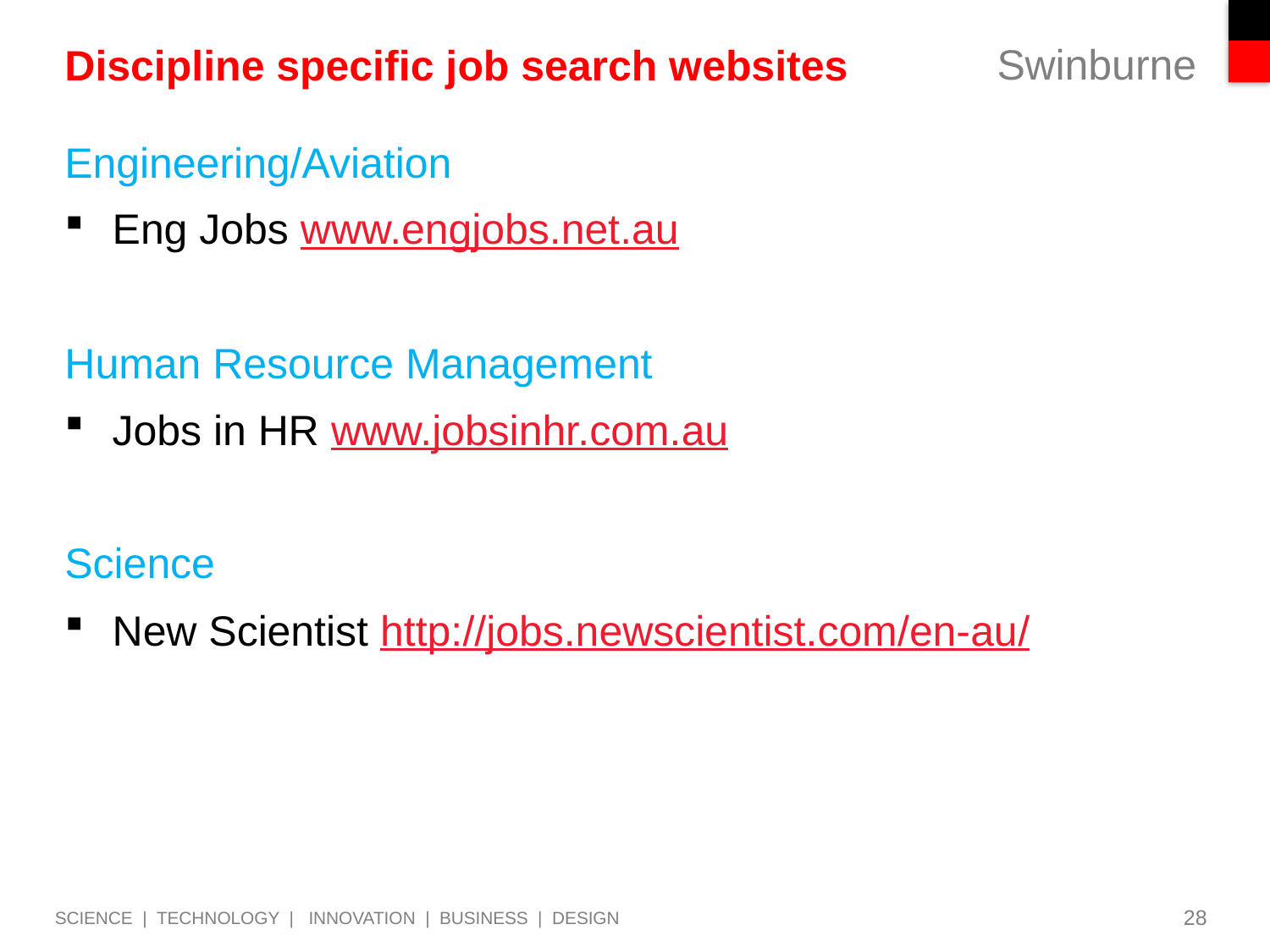

# Discipline specific job search websites
Engineering/Aviation
Eng Jobs www.engjobs.net.au

Human Resource Management
Jobs in HR www.jobsinhr.com.au

Science
New Scientist http://jobs.newscientist.com/en-au/

28